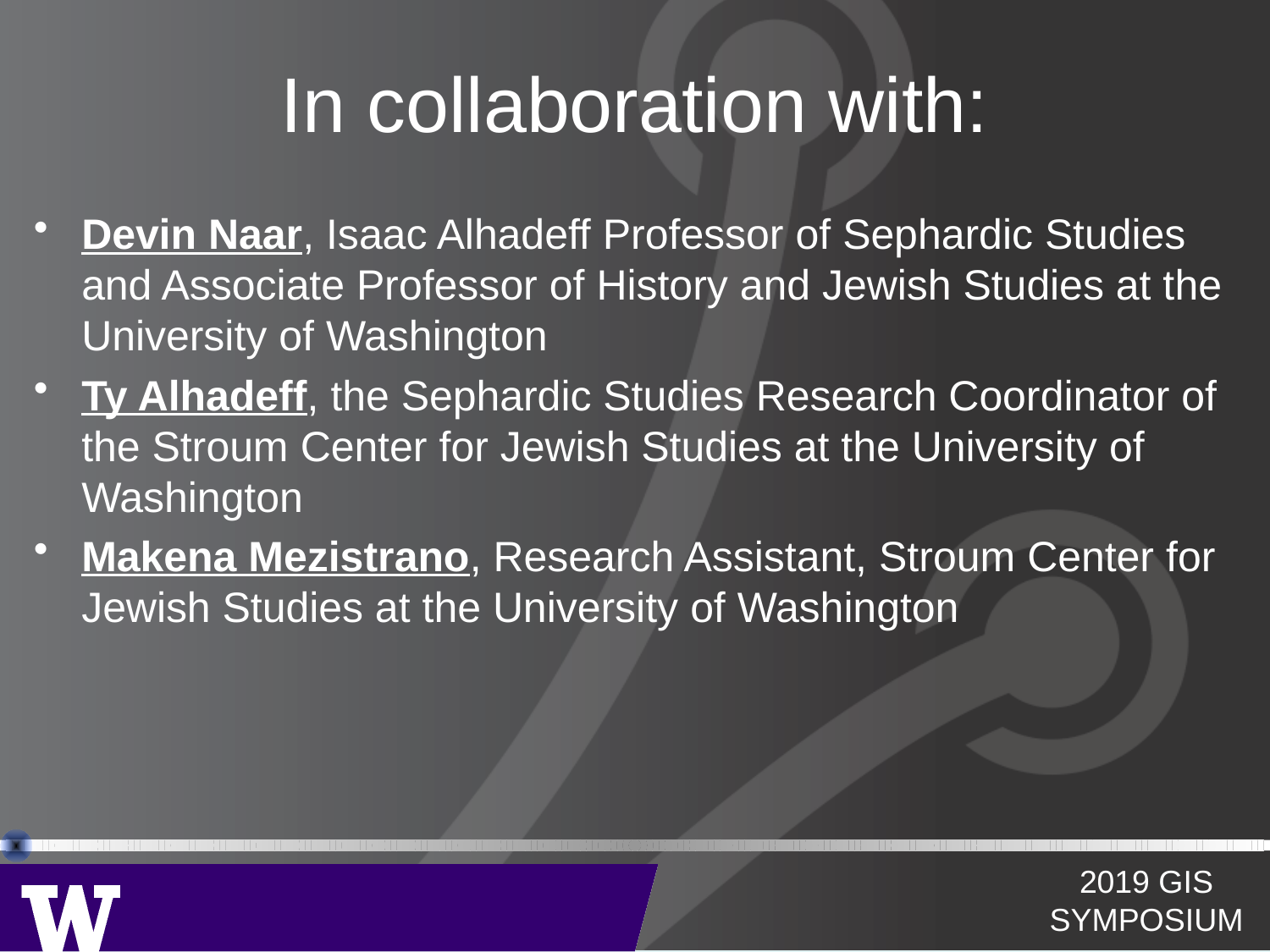

# In collaboration with:
Devin Naar, Isaac Alhadeff Professor of Sephardic Studies and Associate Professor of History and Jewish Studies at the University of Washington
Ty Alhadeff, the Sephardic Studies Research Coordinator of the Stroum Center for Jewish Studies at the University of Washington
Makena Mezistrano, Research Assistant, Stroum Center for Jewish Studies at the University of Washington